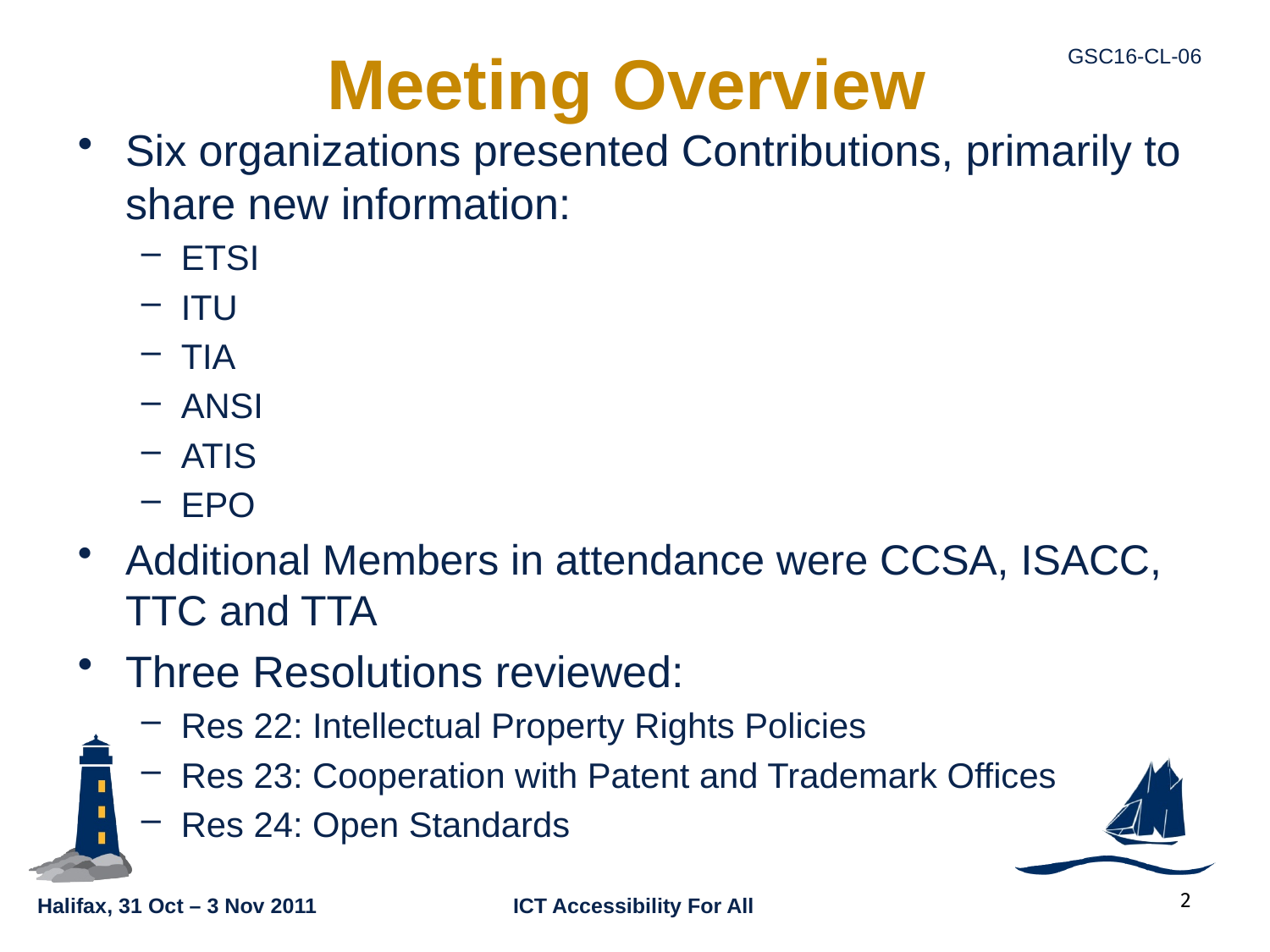

# Meeting Overview
Six organizations presented Contributions, primarily to share new information:
ETSI
ITU
TIA
ANSI
ATIS
EPO
Additional Members in attendance were CCSA, ISACC, TTC and TTA
Three Resolutions reviewed:
Res 22: Intellectual Property Rights Policies
Res 23: Cooperation with Patent and Trademark Offices
Res 24: Open Standards
2